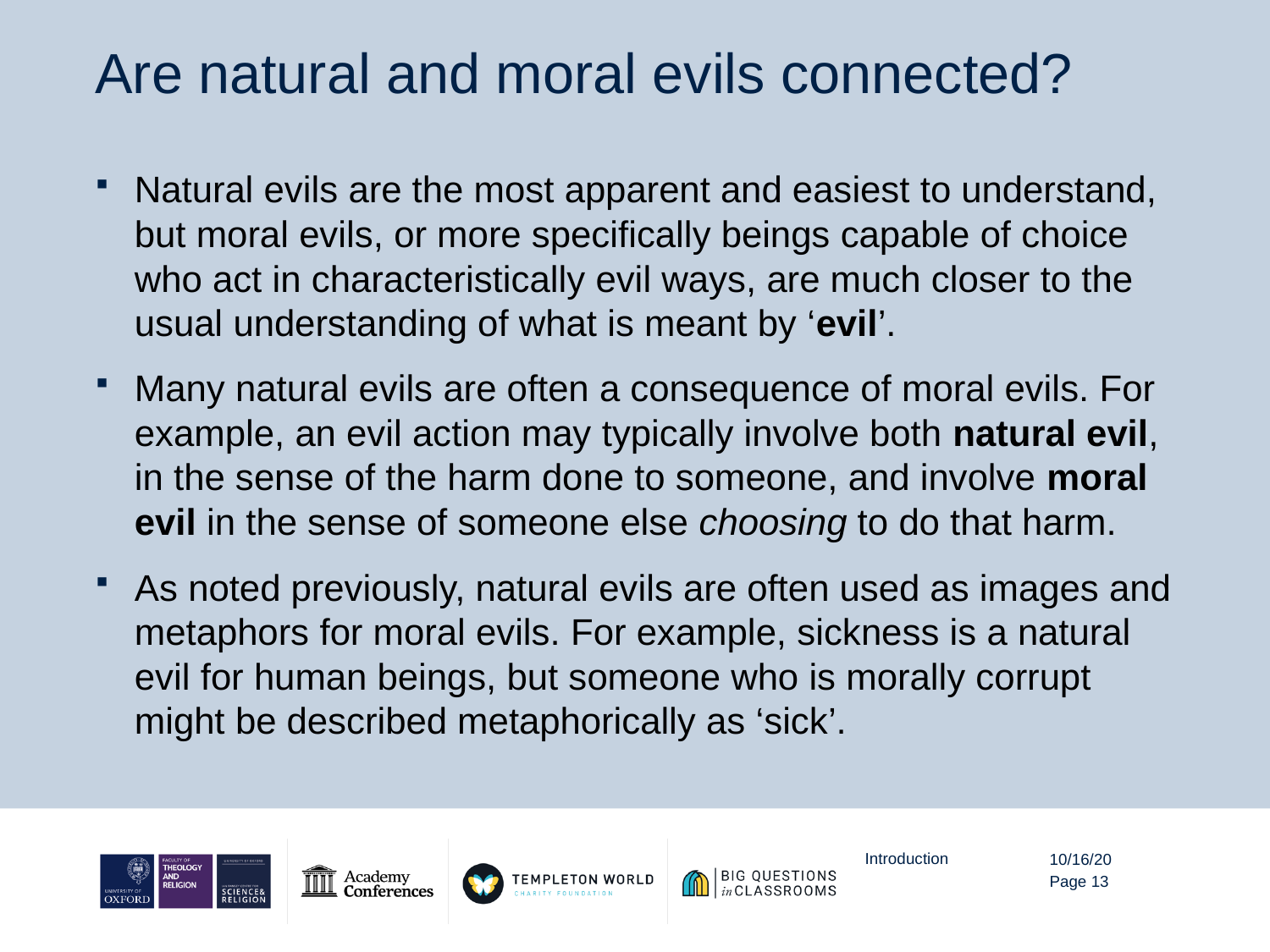

# Are natural and moral evils connected?
Natural evils are the most apparent and easiest to understand, but moral evils, or more specifically beings capable of choice who act in characteristically evil ways, are much closer to the usual understanding of what is meant by ‘evil’.
Many natural evils are often a consequence of moral evils. For example, an evil action may typically involve both natural evil, in the sense of the harm done to someone, and involve moral evil in the sense of someone else choosing to do that harm.
As noted previously, natural evils are often used as images and metaphors for moral evils. For example, sickness is a natural evil for human beings, but someone who is morally corrupt might be described metaphorically as ‘sick’.
Introduction
10/16/20
Page 13